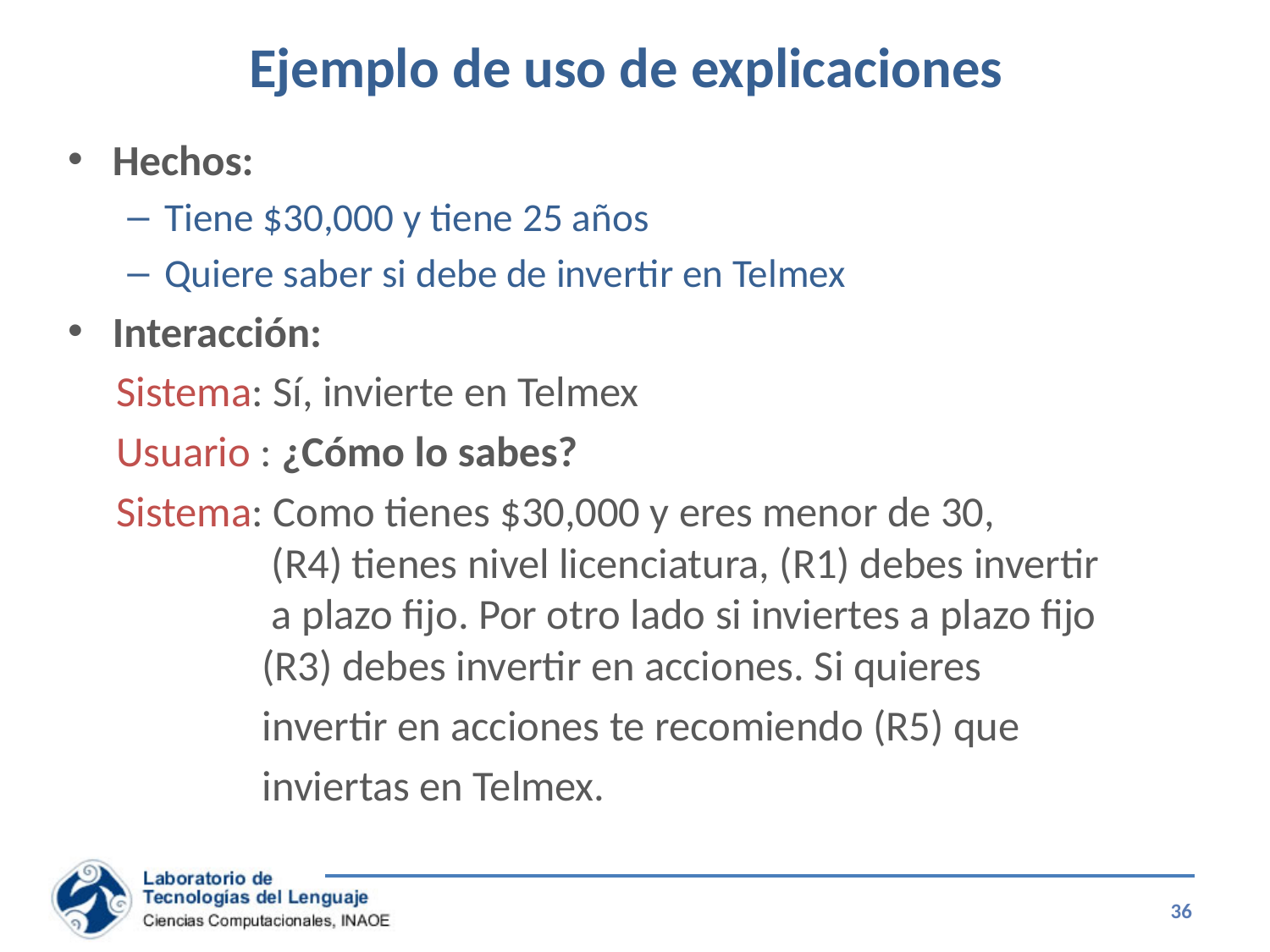

# Ejemplo de uso de explicaciones
Hechos:
Tiene $30,000 y tiene 25 años
Quiere saber si debe de invertir en Telmex
Interacción:
     Sistema: Sí, invierte en Telmex
     Usuario : ¿Cómo lo sabes?
     Sistema: Como tienes $30,000 y eres menor de 30,
                     (R4) tienes nivel licenciatura, (R1) debes invertir
                     a plazo fijo. Por otro lado si inviertes a plazo fijo
                    (R3) debes invertir en acciones. Si quieres
                    invertir en acciones te recomiendo (R5) que
                    inviertas en Telmex.
36